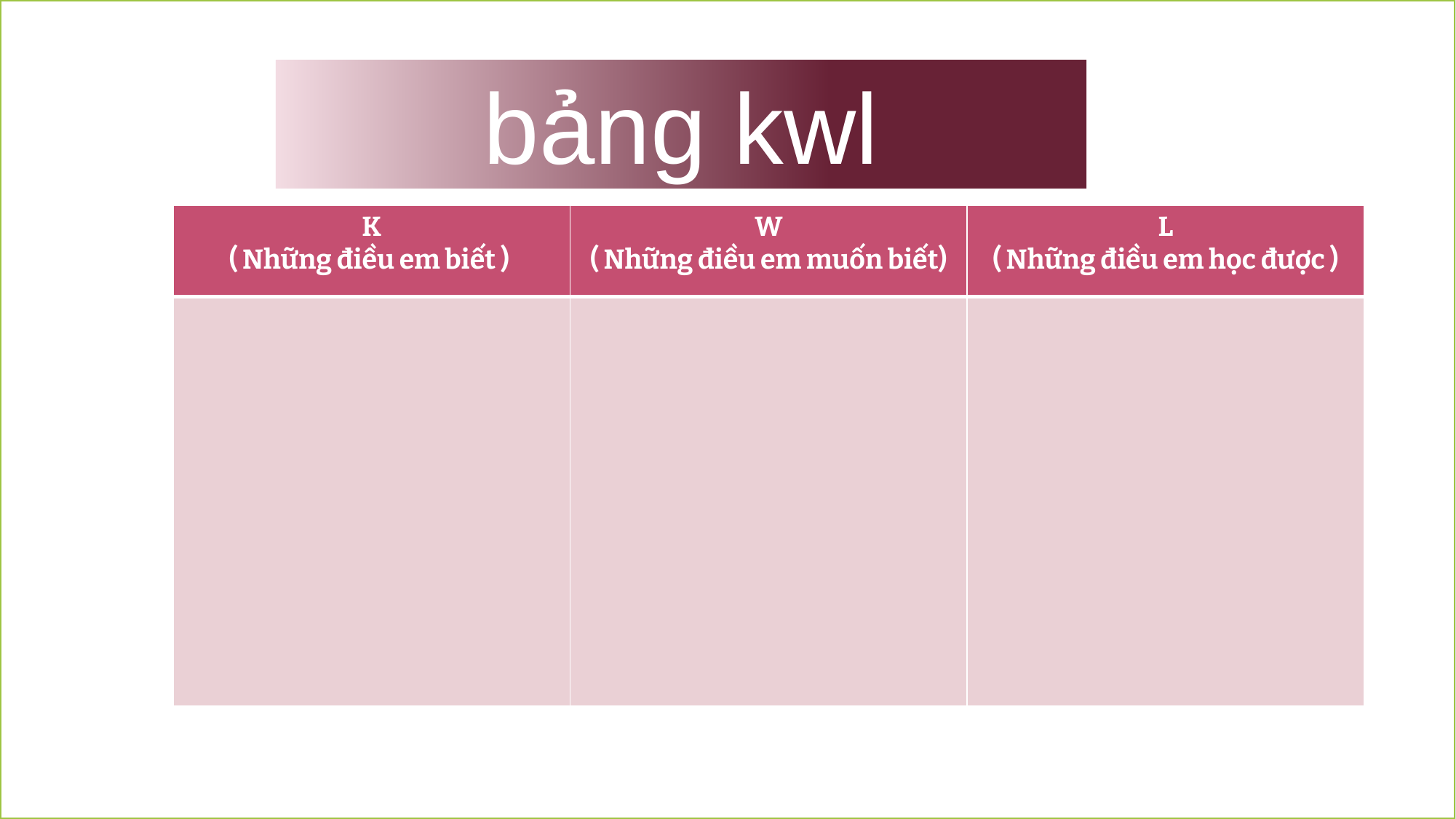

bảng kwl
| K ( Những điều em biết ) | W ( Những điều em muốn biết) | L ( Những điều em học được ) |
| --- | --- | --- |
|  |  |  |